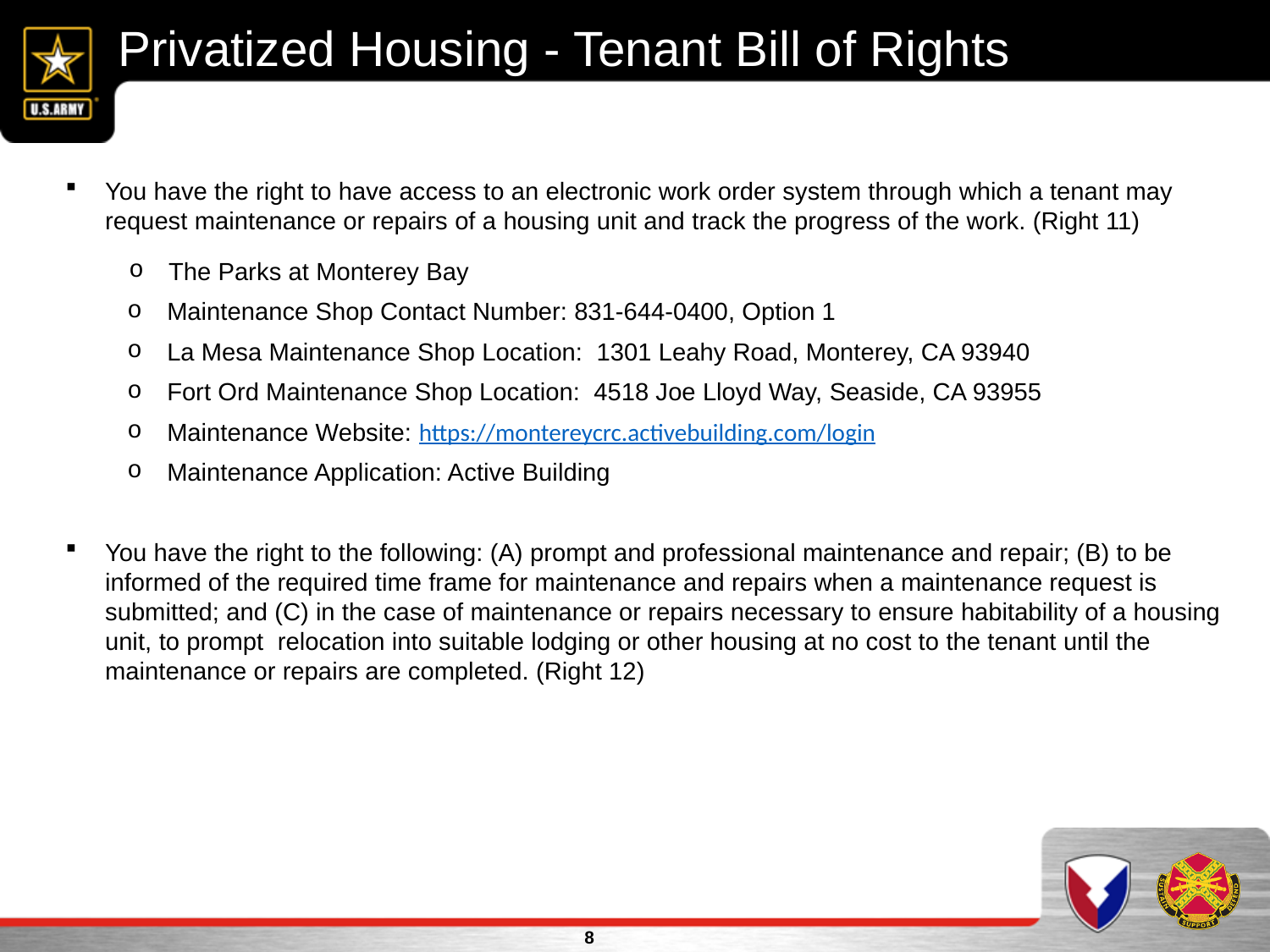

Privatized Housing - Tenant Bill of Rights
You have the right to have access to an electronic work order system through which a tenant may request maintenance or repairs of a housing unit and track the progress of the work. (Right 11)
The Parks at Monterey Bay
Maintenance Shop Contact Number: 831-644-0400, Option 1
La Mesa Maintenance Shop Location:  1301 Leahy Road, Monterey, CA 93940
Fort Ord Maintenance Shop Location:  4518 Joe Lloyd Way, Seaside, CA 93955
Maintenance Website: https://montereycrc.activebuilding.com/login
Maintenance Application: Active Building

You have the right to the following: (A) prompt and professional maintenance and repair; (B) to be informed of the required time frame for maintenance and repairs when a maintenance request is submitted; and (C) in the case of maintenance or repairs necessary to ensure habitability of a housing unit, to prompt  relocation into suitable lodging or other housing at no cost to the tenant until the maintenance or repairs are completed. (Right 12)